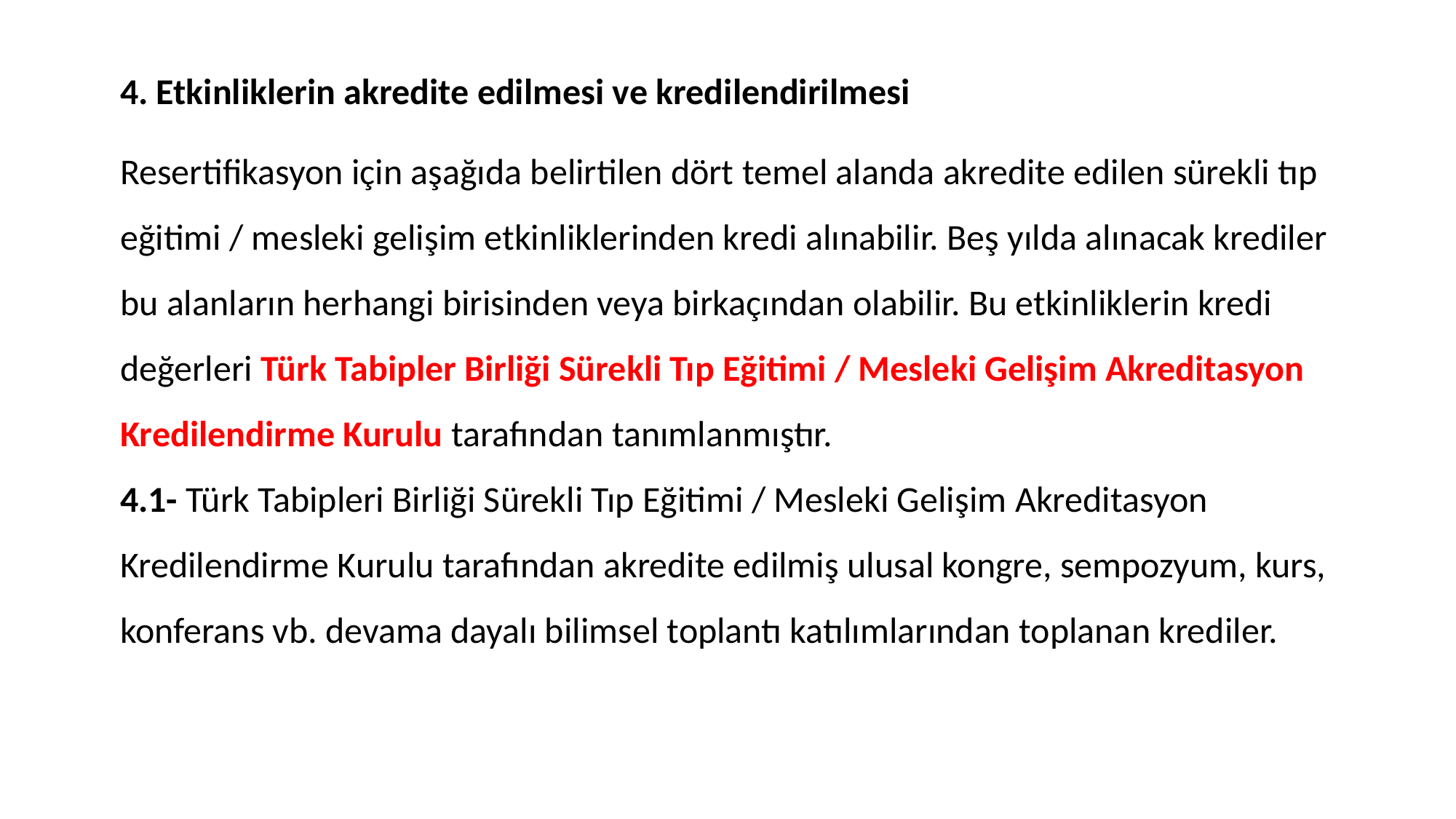

4. Etkinliklerin akredite edilmesi ve kredilendirilmesi
Resertifikasyon için aşağıda belirtilen dört temel alanda akredite edilen sürekli tıp eğitimi / mesleki gelişim etkinliklerinden kredi alınabilir. Beş yılda alınacak krediler bu alanların herhangi birisinden veya birkaçından olabilir. Bu etkinliklerin kredi değerleri Türk Tabipler Birliği Sürekli Tıp Eğitimi / Mesleki Gelişim Akreditasyon Kredilendirme Kurulu tarafından tanımlanmıştır.
4.1- Türk Tabipleri Birliği Sürekli Tıp Eğitimi / Mesleki Gelişim Akreditasyon Kredilendirme Kurulu tarafından akredite edilmiş ulusal kongre, sempozyum, kurs, konferans vb. devama dayalı bilimsel toplantı katılımlarından toplanan krediler.